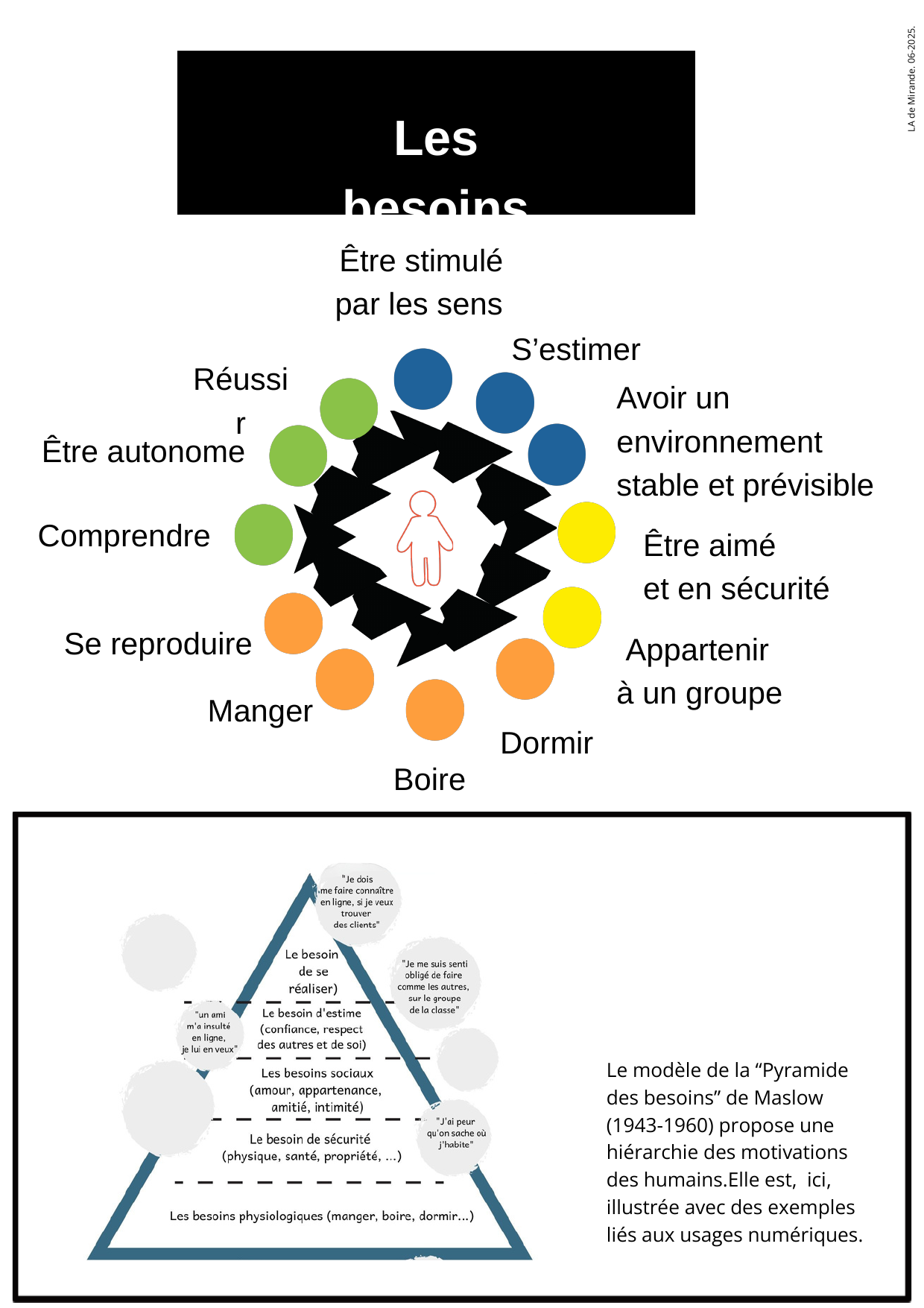

LA de Mirande. 06-2025.
Les besoins
Être stimulé
par les sens
S’estimer

Réussir
Avoir un
environnement
stable et prévisible

Être autonome

Comprendre
Être aimé
et en sécurité

Se reproduire
Appartenir
à un groupe

Manger
Dormir
Boire

Le modèle de la “Pyramide des besoins” de Maslow (1943-1960) propose une hiérarchie des motivations des humains.Elle est,  ici, illustrée avec des exemples liés aux usages numériques.